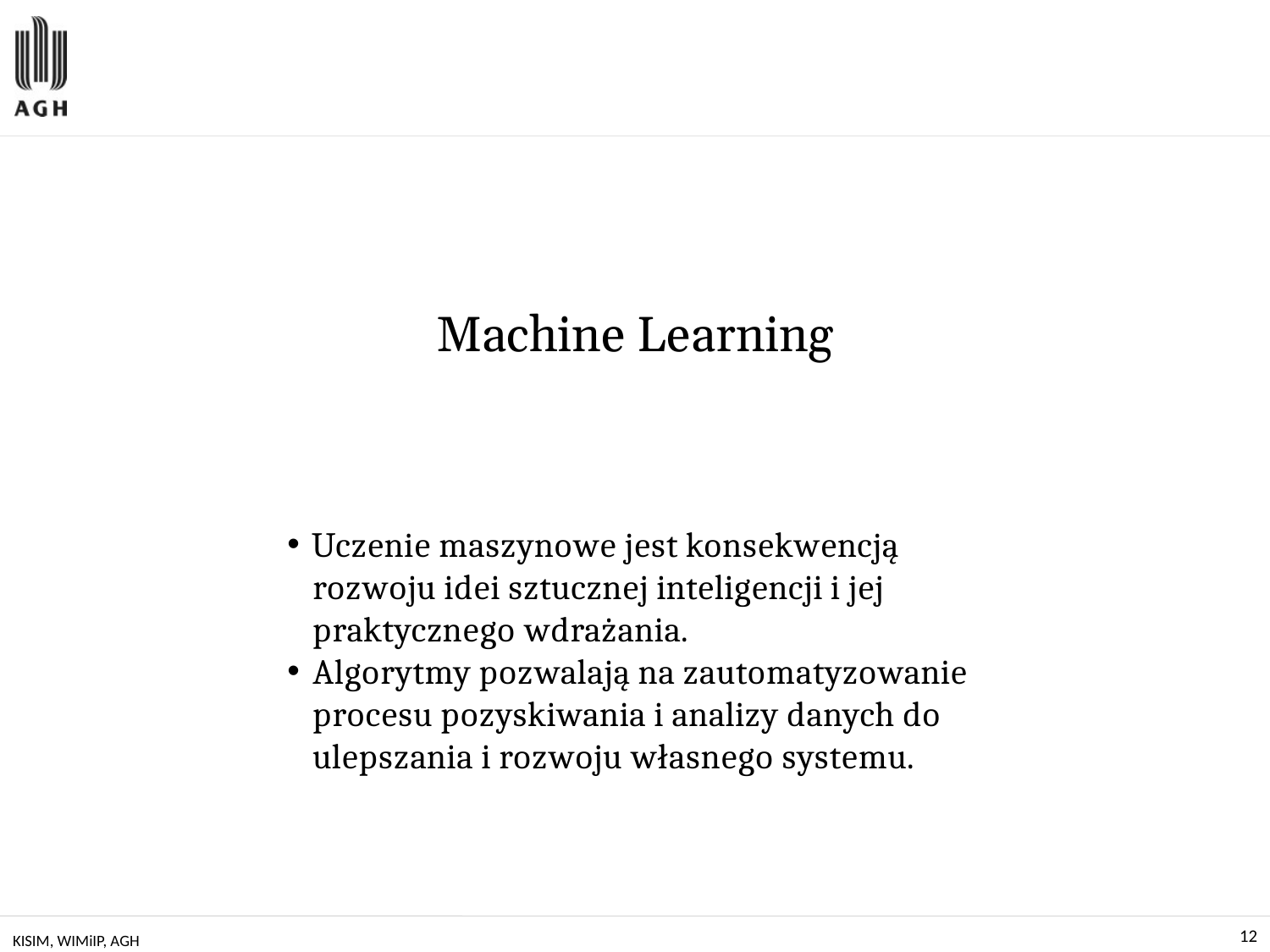

Machine Learning
Uczenie maszynowe jest konsekwencją rozwoju idei sztucznej inteligencji i jej praktycznego wdrażania.
Algorytmy pozwalają na zautomatyzowanie procesu pozyskiwania i analizy danych do ulepszania i rozwoju własnego systemu.
KISIM, WIMiIP, AGH